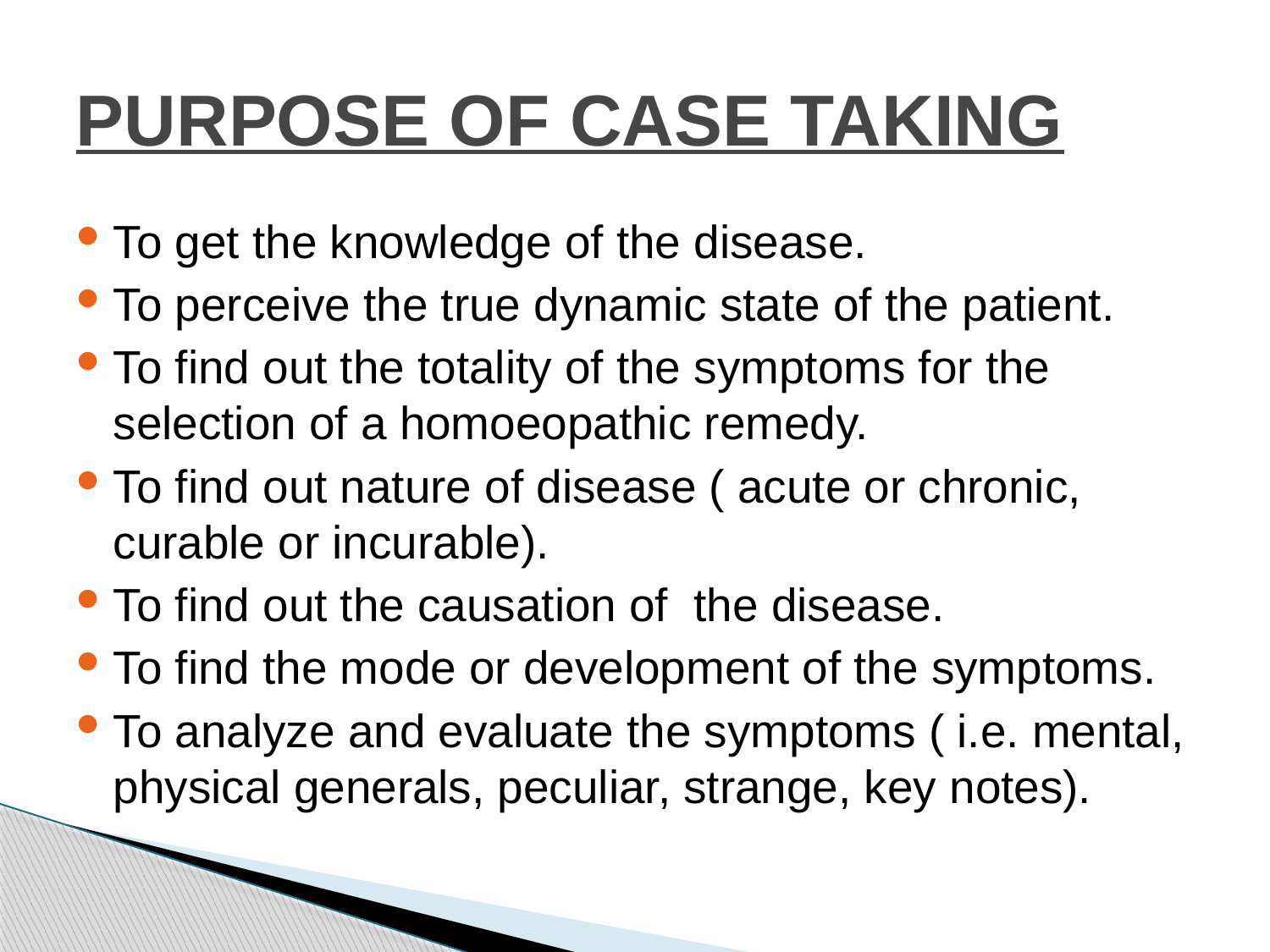

# PURPOSE OF CASE TAKING
To get the knowledge of the disease.
To perceive the true dynamic state of the patient.
To find out the totality of the symptoms for the selection of a homoeopathic remedy.
To find out nature of disease ( acute or chronic, curable or incurable).
To find out the causation of  the disease.
To find the mode or development of the symptoms.
To analyze and evaluate the symptoms ( i.e. mental, physical generals, peculiar, strange, key notes).